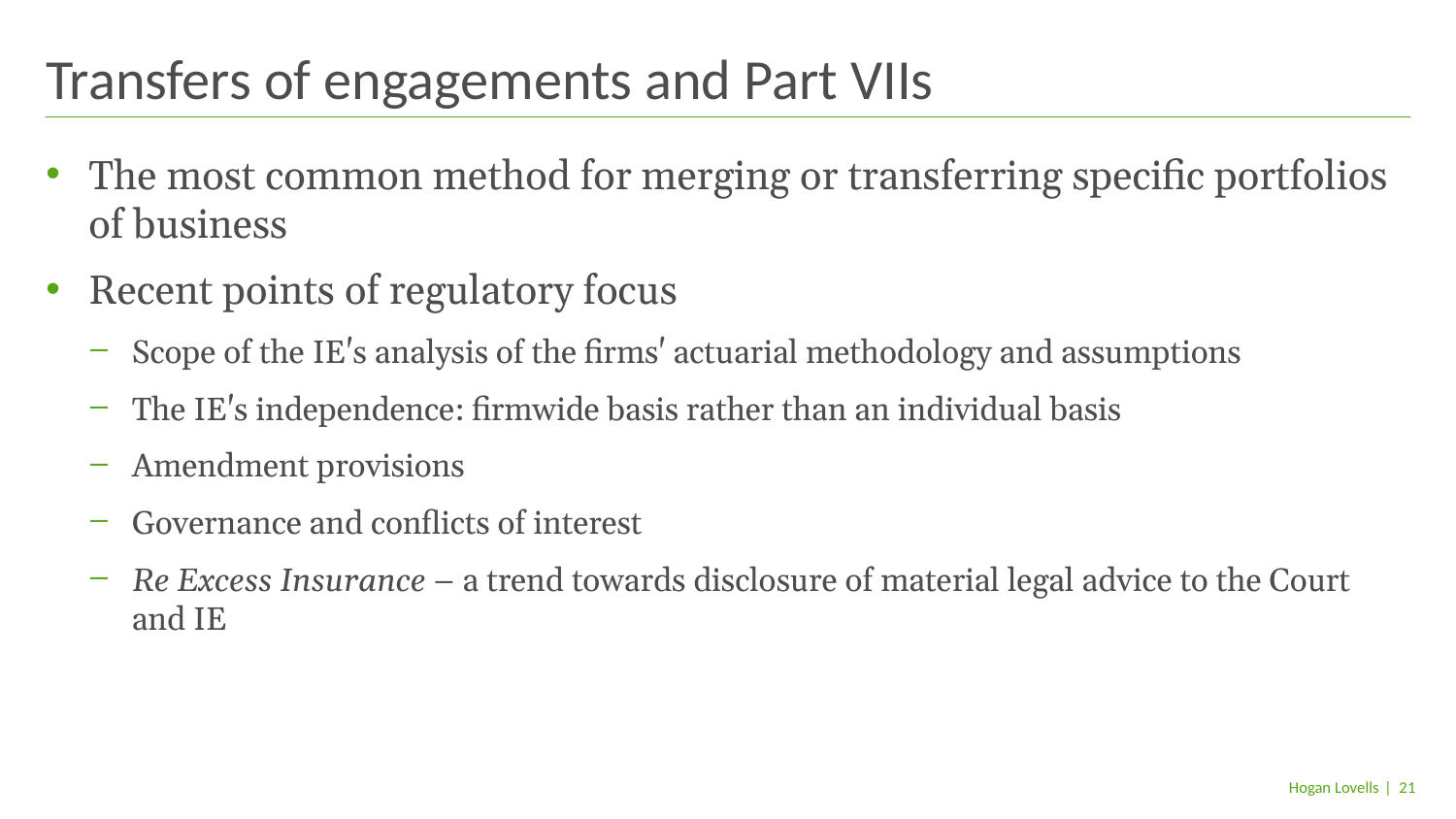

# Transfers of engagements and Part VIIs
The most common method for merging or transferring specific portfolios of business
Recent points of regulatory focus
Scope of the IE's analysis of the firms' actuarial methodology and assumptions
The IE's independence: firmwide basis rather than an individual basis
Amendment provisions
Governance and conflicts of interest
Re Excess Insurance – a trend towards disclosure of material legal advice to the Court and IE
|  21
Hogan Lovells